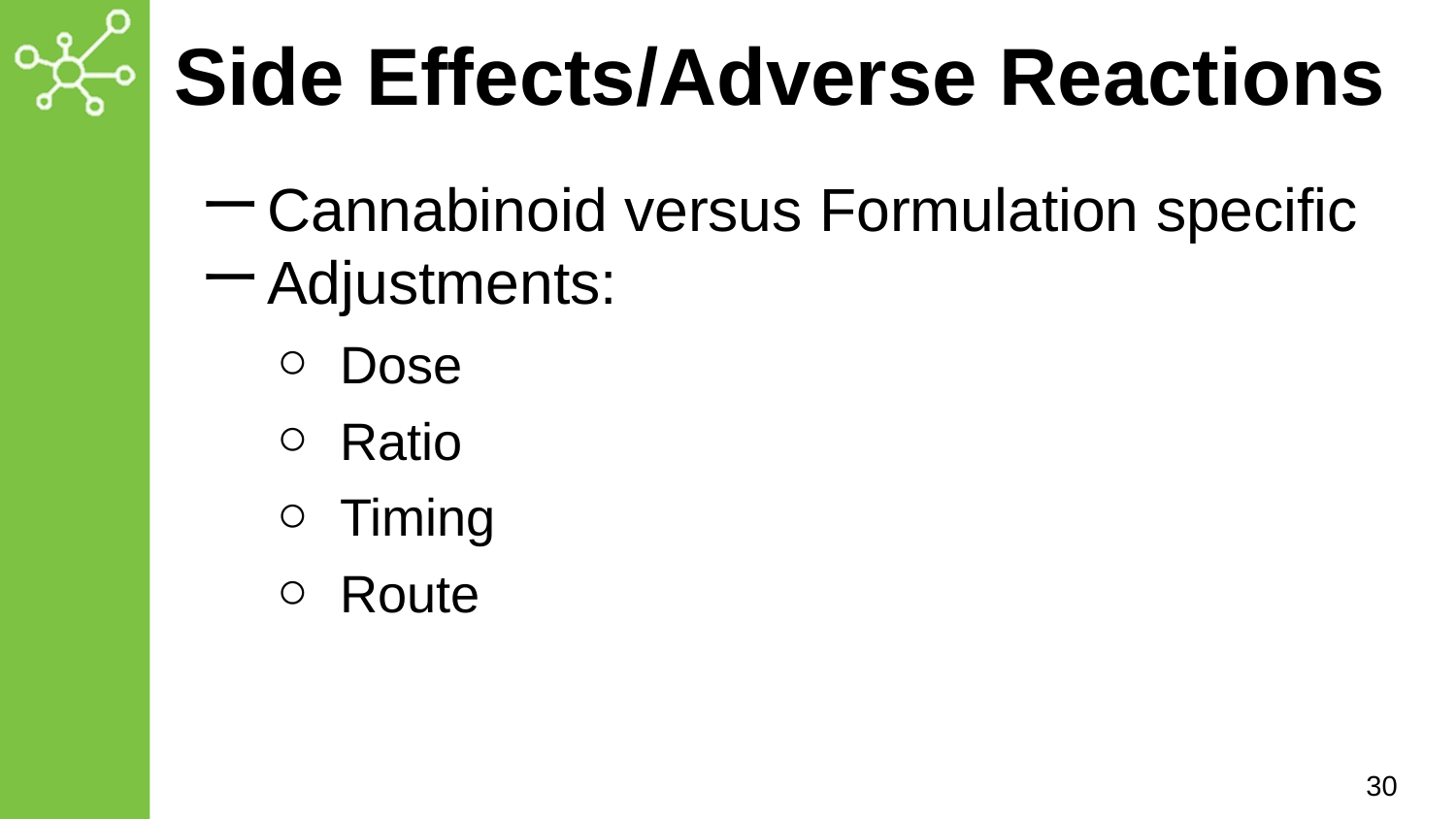

# Side Effects/Adverse Reactions
Cannabinoid versus Formulation specific
Adjustments:
Dose
Ratio
Timing
Route

30